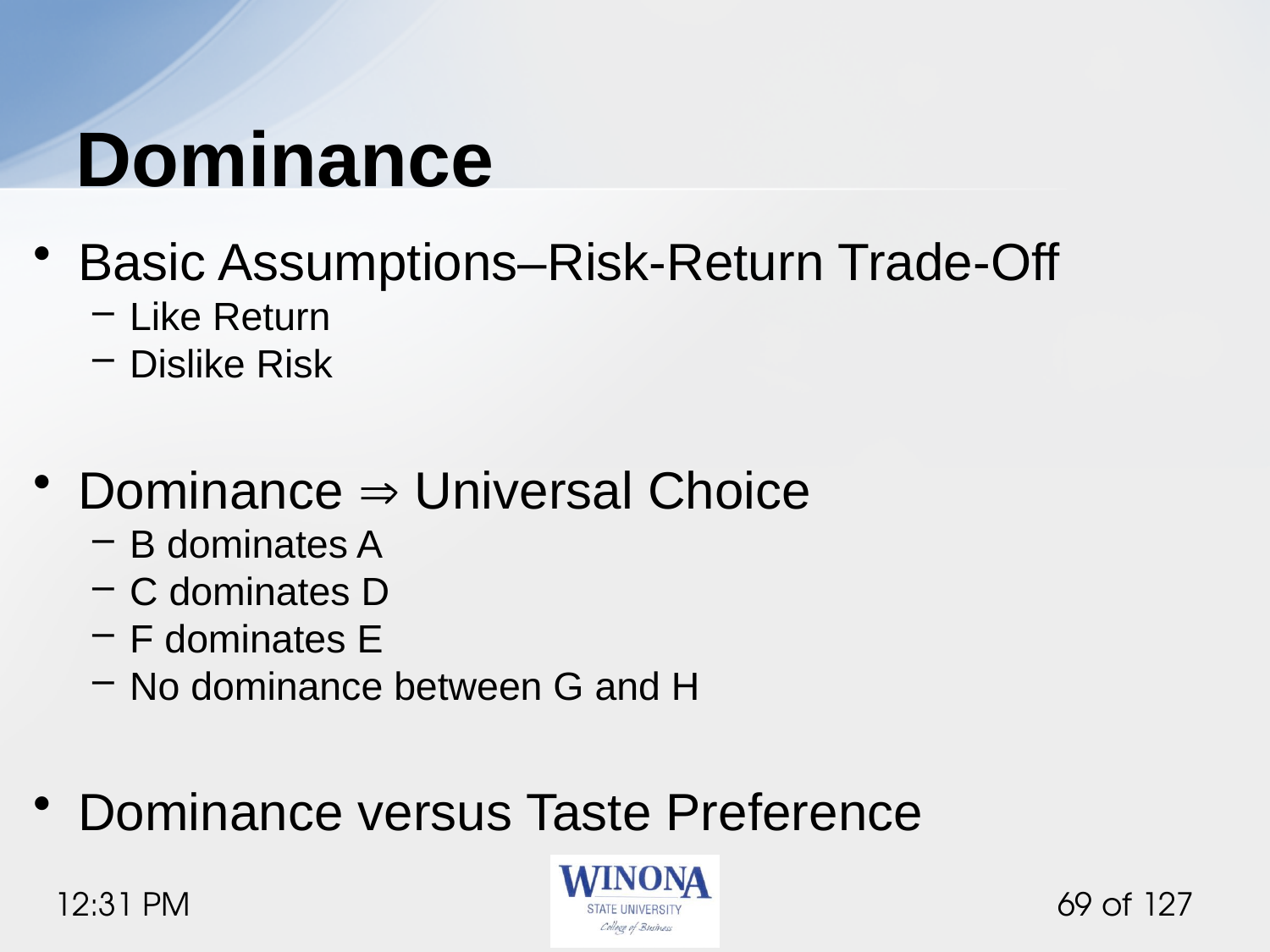

# Dominance
Basic Assumptions–Risk-Return Trade-Off
Like Return
Dislike Risk

Dominance ⇒ Universal Choice
B dominates A
C dominates D
F dominates E
No dominance between G and H

Dominance versus Taste Preference